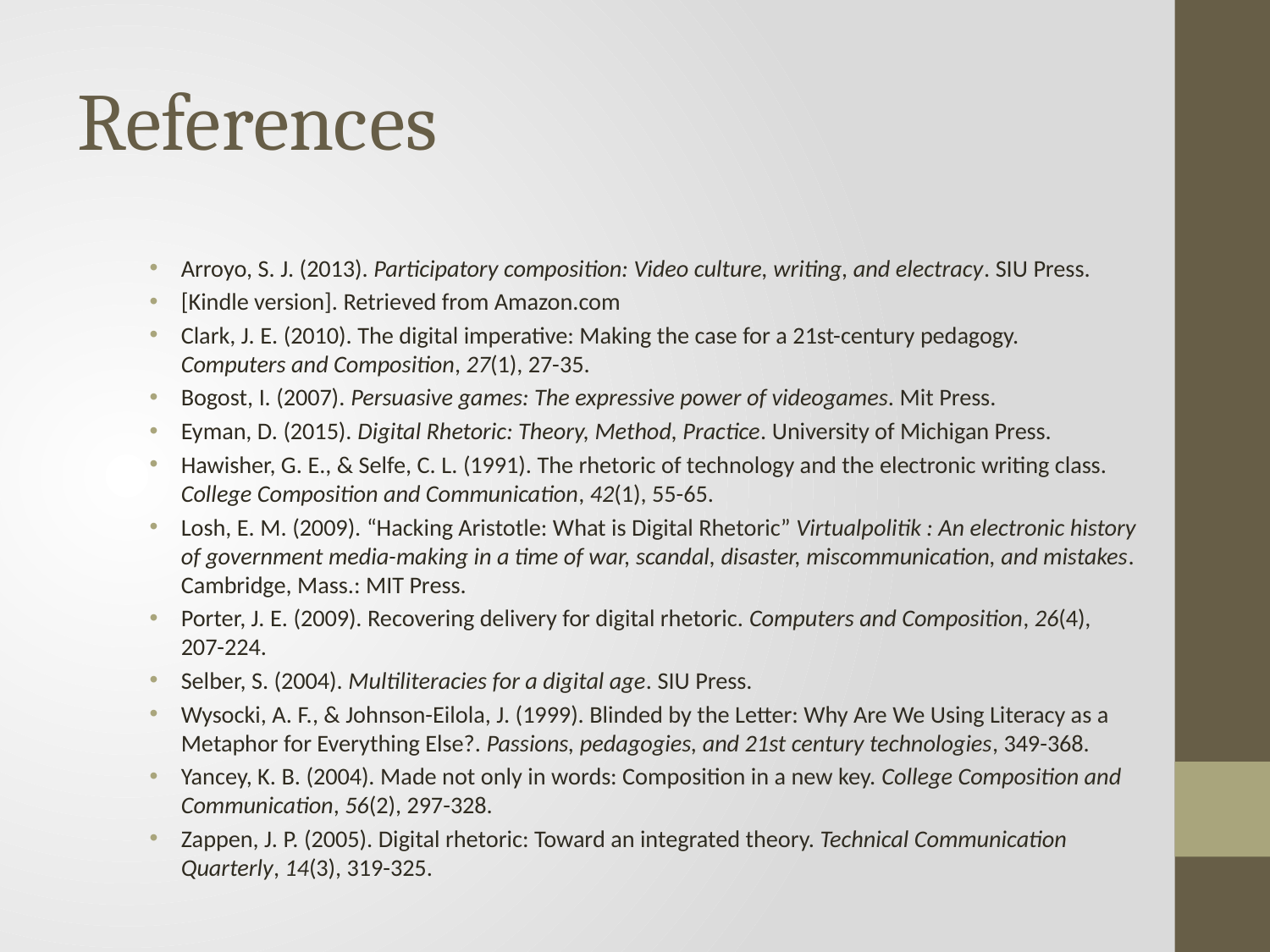

# References
Arroyo, S. J. (2013). Participatory composition: Video culture, writing, and electracy. SIU Press.
[Kindle version]. Retrieved from Amazon.com
Clark, J. E. (2010). The digital imperative: Making the case for a 21st-century pedagogy.
Computers and Composition, 27(1), 27-35.
Bogost, I. (2007). Persuasive games: The expressive power of videogames. Mit Press.
Eyman, D. (2015). Digital Rhetoric: Theory, Method, Practice. University of Michigan Press.
Hawisher, G. E., & Selfe, C. L. (1991). The rhetoric of technology and the electronic writing class. College Composition and Communication, 42(1), 55-65.
Losh, E. M. (2009). “Hacking Aristotle: What is Digital Rhetoric” Virtualpolitik : An electronic history of government media-making in a time of war, scandal, disaster, miscommunication, and mistakes. Cambridge, Mass.: MIT Press.
Porter, J. E. (2009). Recovering delivery for digital rhetoric. Computers and Composition, 26(4),      207-224.
Selber, S. (2004). Multiliteracies for a digital age. SIU Press.
Wysocki, A. F., & Johnson-Eilola, J. (1999). Blinded by the Letter: Why Are We Using Literacy as a Metaphor for Everything Else?. Passions, pedagogies, and 21st century technologies, 349-368.
Yancey, K. B. (2004). Made not only in words: Composition in a new key. College Composition and Communication, 56(2), 297-328.
Zappen, J. P. (2005). Digital rhetoric: Toward an integrated theory. Technical Communication Quarterly, 14(3), 319-325.